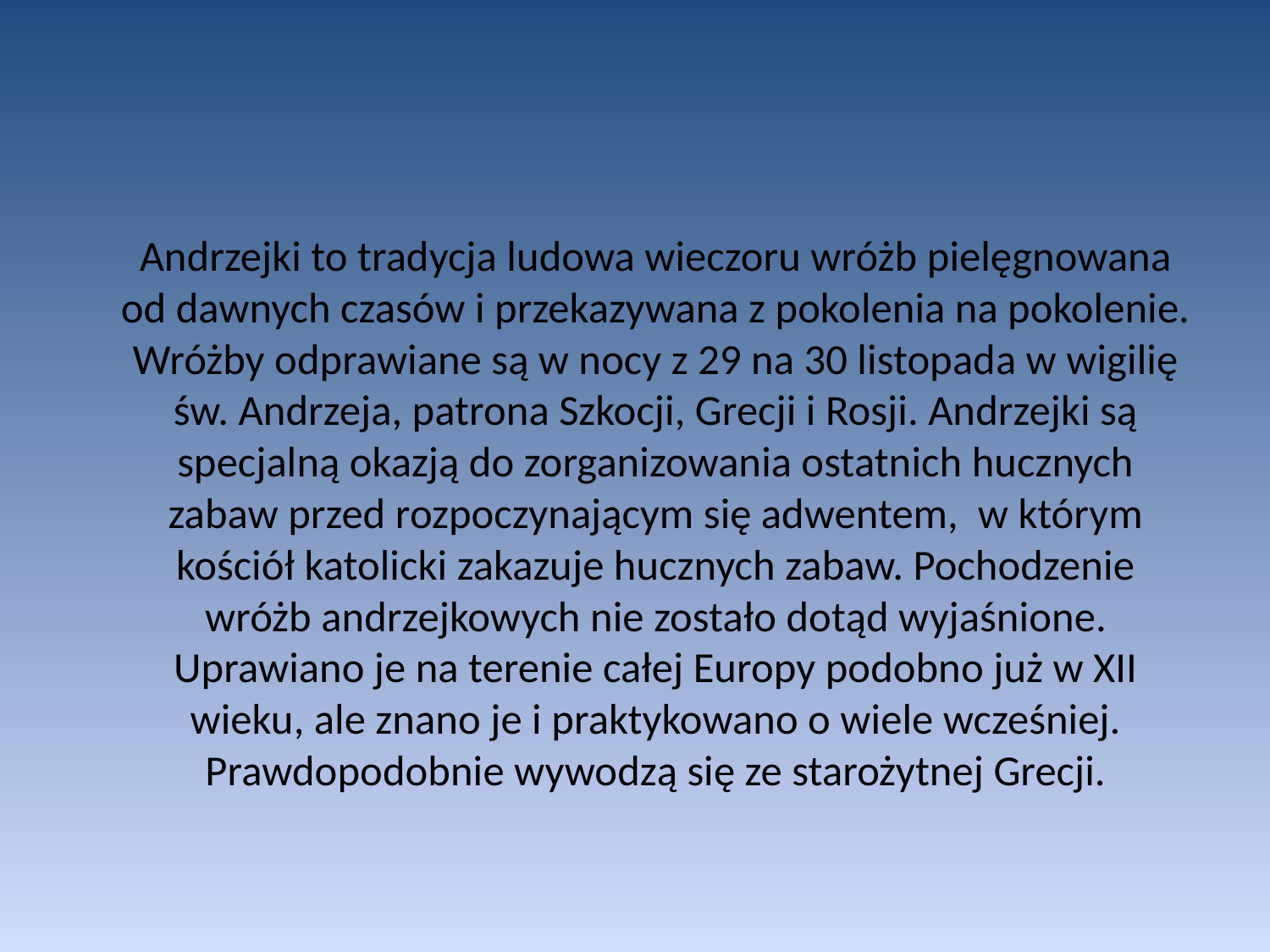

Andrzejki to tradycja ludowa wieczoru wróżb pielęgnowana od dawnych czasów i przekazywana z pokolenia na pokolenie. Wróżby odprawiane są w nocy z 29 na 30 listopada w wigilię św. Andrzeja, patrona Szkocji, Grecji i Rosji. Andrzejki są specjalną okazją do zorganizowania ostatnich hucznych zabaw przed rozpoczynającym się adwentem,  w którym kościół katolicki zakazuje hucznych zabaw. Pochodzenie wróżb andrzejkowych nie zostało dotąd wyjaśnione. Uprawiano je na terenie całej Europy podobno już w XII wieku, ale znano je i praktykowano o wiele wcześniej. Prawdopodobnie wywodzą się ze starożytnej Grecji.